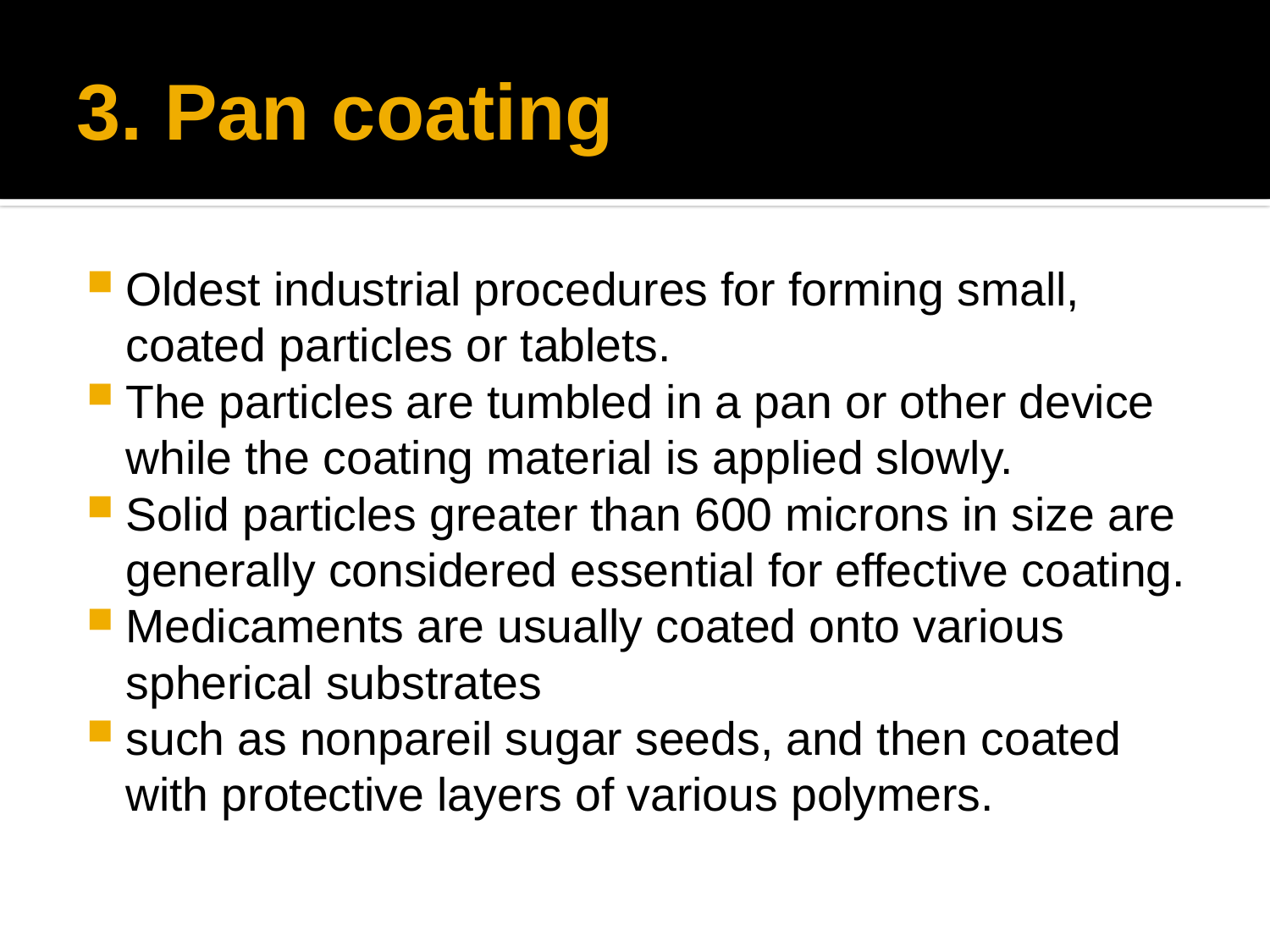

# 3. Pan coating
Oldest industrial procedures for forming small, coated particles or tablets.
The particles are tumbled in a pan or other device while the coating material is applied slowly.
Solid particles greater than 600 microns in size are generally considered essential for effective coating.
Medicaments are usually coated onto various spherical substrates
such as nonpareil sugar seeds, and then coated with protective layers of various polymers.